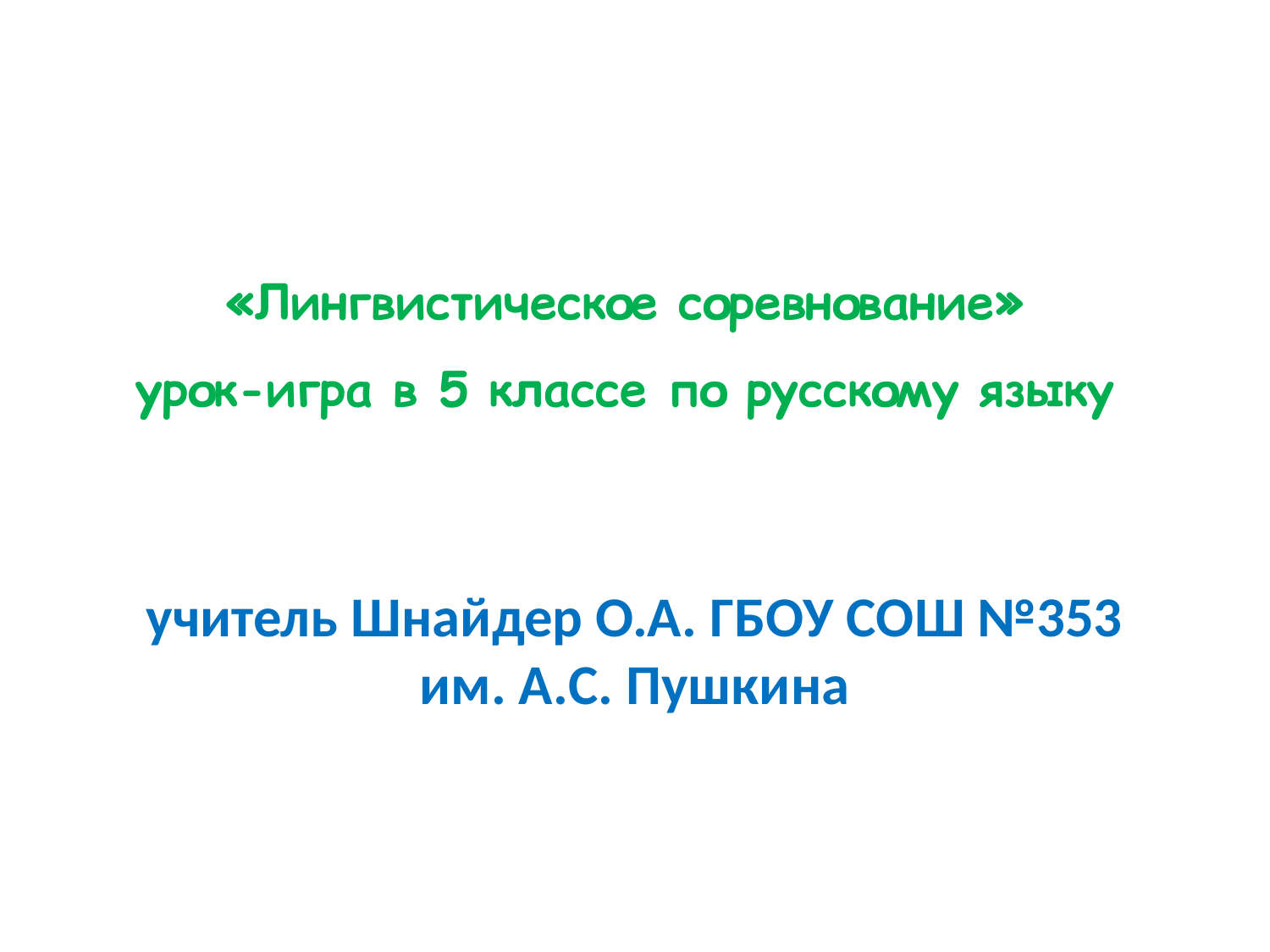

«Лингвистическое соревнование»
урок-игра в 5 классе по русскому языку
# учитель Шнайдер О.А. ГБОУ СОШ №353 им. А.С. Пушкина